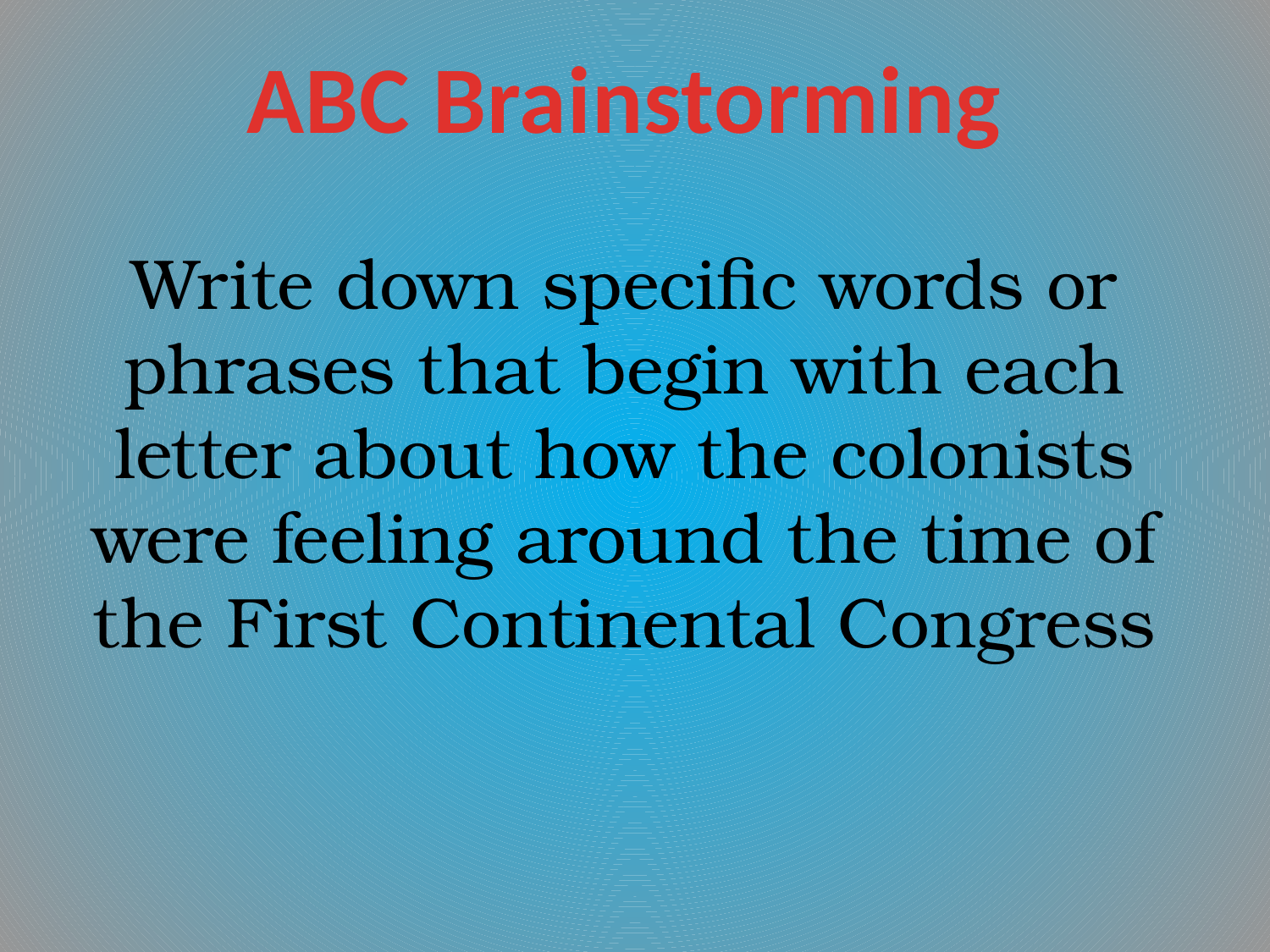

ABC Brainstorming
Write down specific words or phrases that begin with each letter about how the colonists were feeling around the time of the First Continental Congress